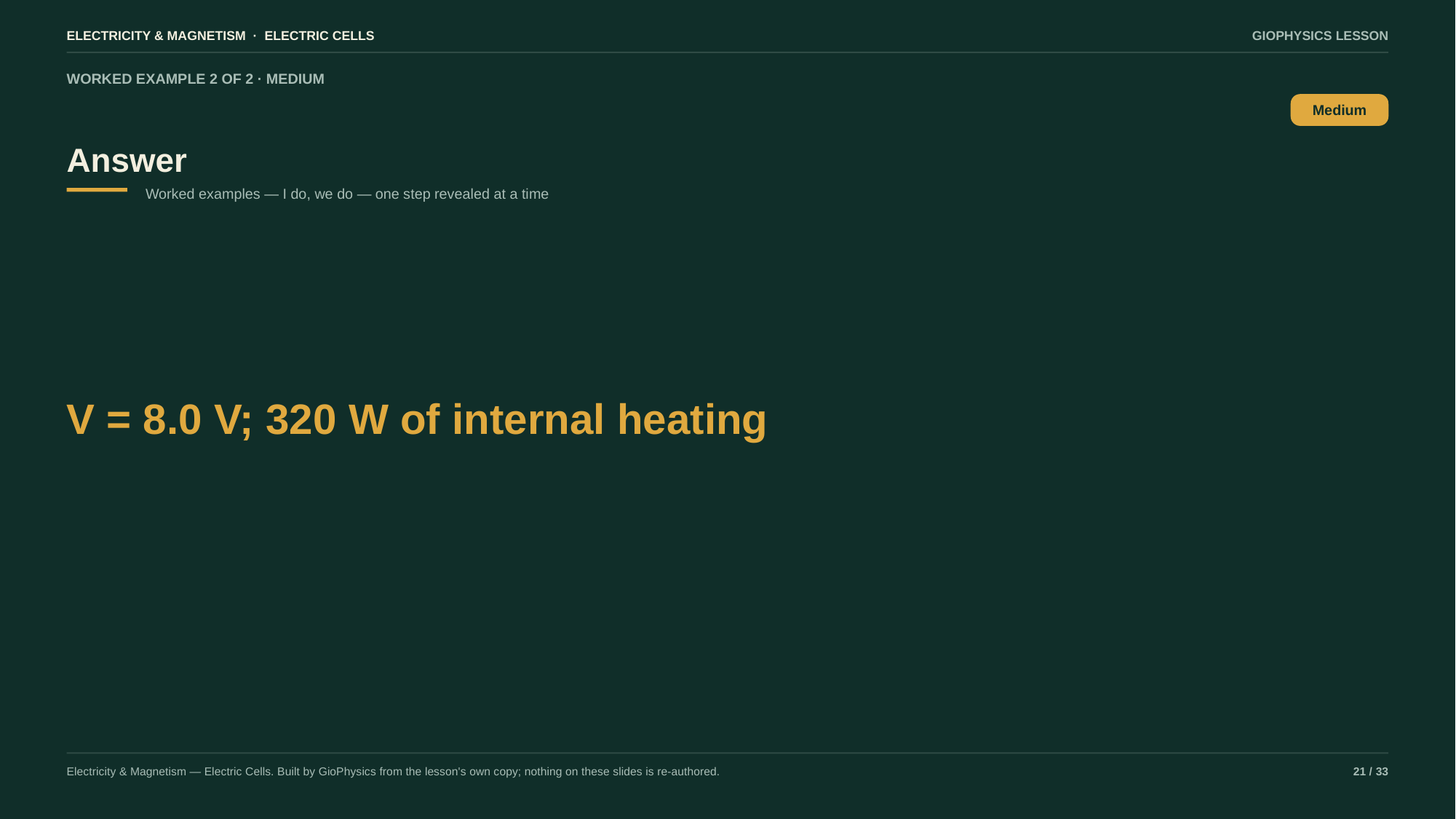

ELECTRICITY & MAGNETISM  ·  ELECTRIC CELLS
GIOPHYSICS LESSON

WORKED EXAMPLE 2 OF 2 · MEDIUM
Answer

Medium
Worked examples — I do, we do — one step revealed at a time

V = 8.0 V; 320 W of internal heating

Electricity & Magnetism — Electric Cells. Built by GioPhysics from the lesson's own copy; nothing on these slides is re-authored.
21 / 33